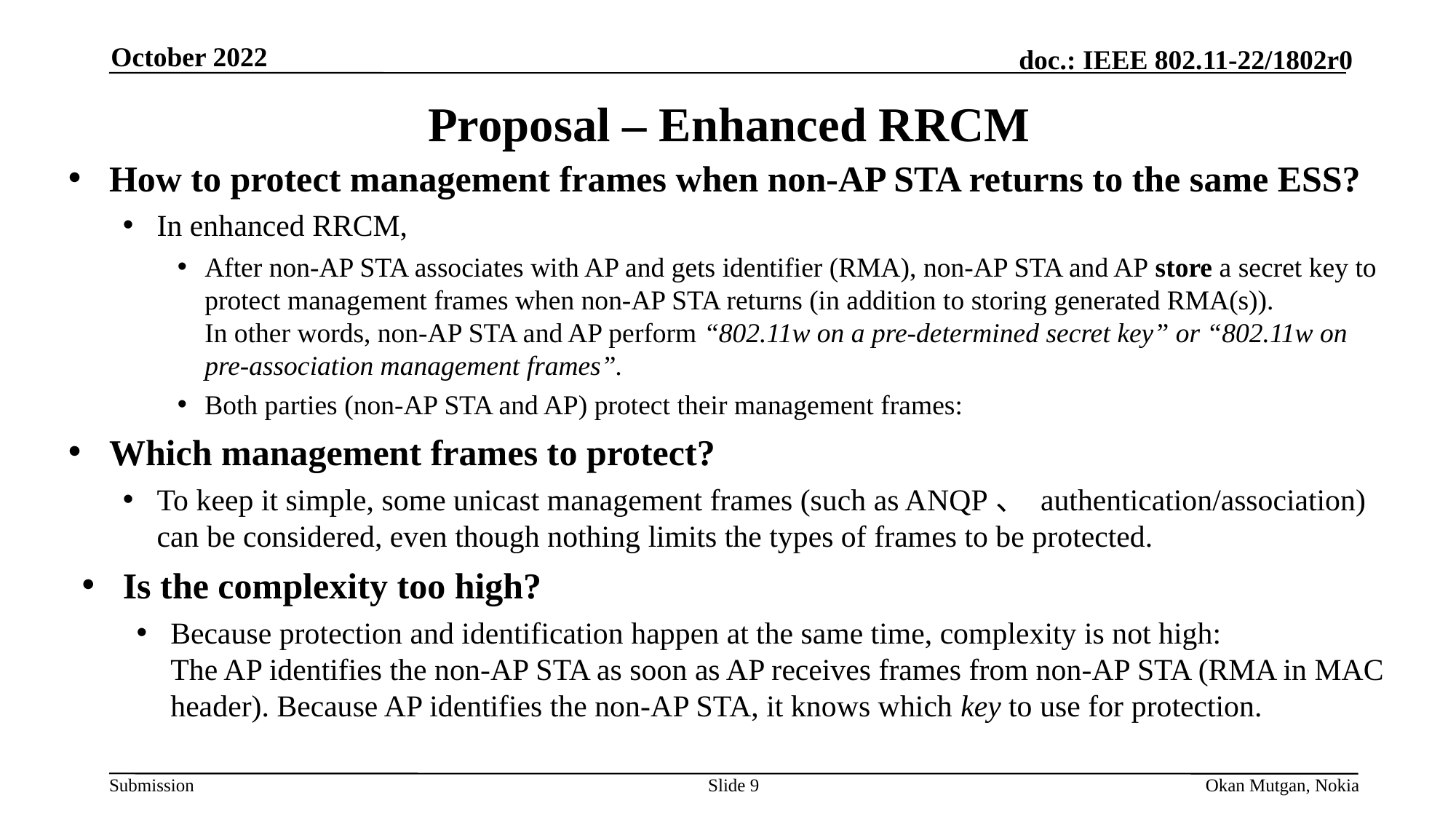

October 2022
# Proposal – Enhanced RRCM
How to protect management frames when non-AP STA returns to the same ESS?
In enhanced RRCM,
After non-AP STA associates with AP and gets identifier (RMA), non-AP STA and AP store a secret key to protect management frames when non-AP STA returns (in addition to storing generated RMA(s)).
In other words, non-AP STA and AP perform “802.11w on a pre-determined secret key” or “802.11w on pre-association management frames”.
Both parties (non-AP STA and AP) protect their management frames:
Which management frames to protect?
To keep it simple, some unicast management frames (such as ANQP、 authentication/association) can be considered, even though nothing limits the types of frames to be protected.
Is the complexity too high?
Because protection and identification happen at the same time, complexity is not high:
The AP identifies the non-AP STA as soon as AP receives frames from non-AP STA (RMA in MAC header). Because AP identifies the non-AP STA, it knows which key to use for protection.

Slide 9
Okan Mutgan, Nokia